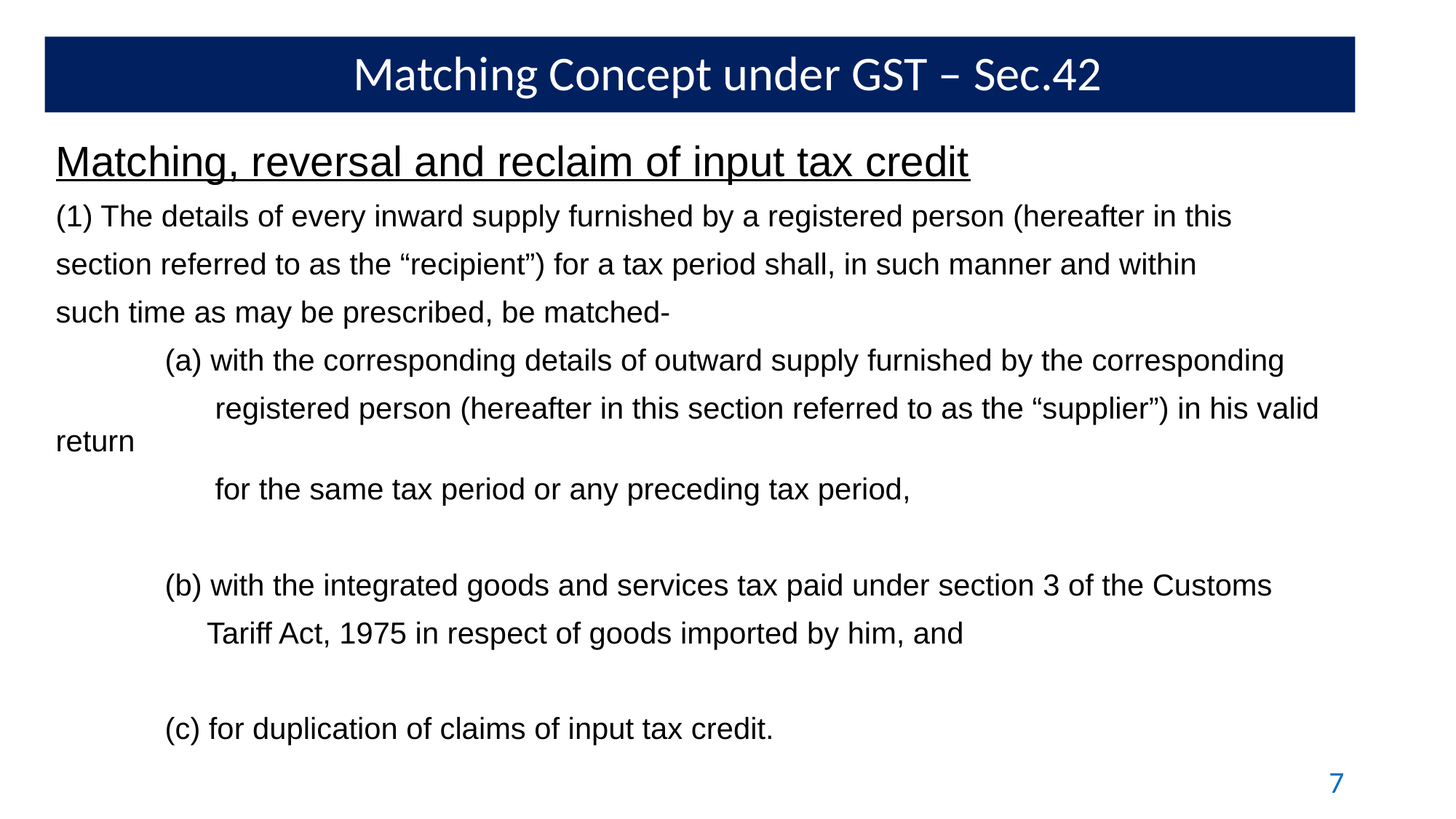

Matching Concept under GST – Sec.42
Matching, reversal and reclaim of input tax credit
(1) The details of every inward supply furnished by a registered person (hereafter in this
section referred to as the “recipient”) for a tax period shall, in such manner and within
such time as may be prescribed, be matched-
	(a) with the corresponding details of outward supply furnished by the corresponding
	      registered person (hereafter in this section referred to as the “supplier”) in his valid return
	      for the same tax period or any preceding tax period,

	(b) with the integrated goods and services tax paid under section 3 of the Customs
 	     Tariff Act, 1975 in respect of goods imported by him, and

	(c) for duplication of claims of input tax credit.

7